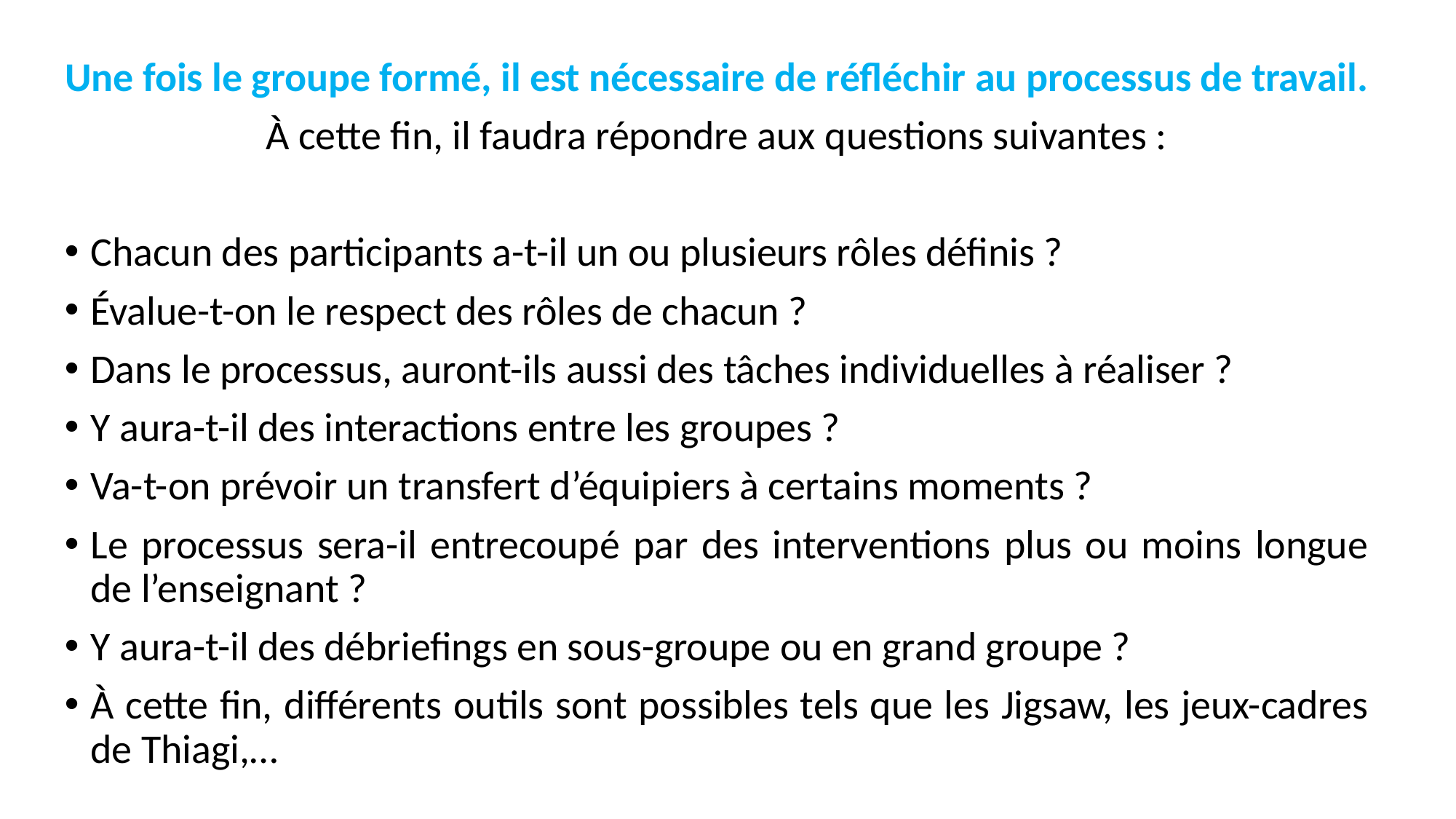

Une fois le groupe formé, il est nécessaire de réfléchir au processus de travail.
À cette fin, il faudra répondre aux questions suivantes :

Chacun des participants a-t-il un ou plusieurs rôles définis ?
Évalue-t-on le respect des rôles de chacun ?
Dans le processus, auront-ils aussi des tâches individuelles à réaliser ?
Y aura-t-il des interactions entre les groupes ?
Va-t-on prévoir un transfert d’équipiers à certains moments ?
Le processus sera-il entrecoupé par des interventions plus ou moins longue de l’enseignant ?
Y aura-t-il des débriefings en sous-groupe ou en grand groupe ?
À cette fin, différents outils sont possibles tels que les Jigsaw, les jeux-cadres de Thiagi,…